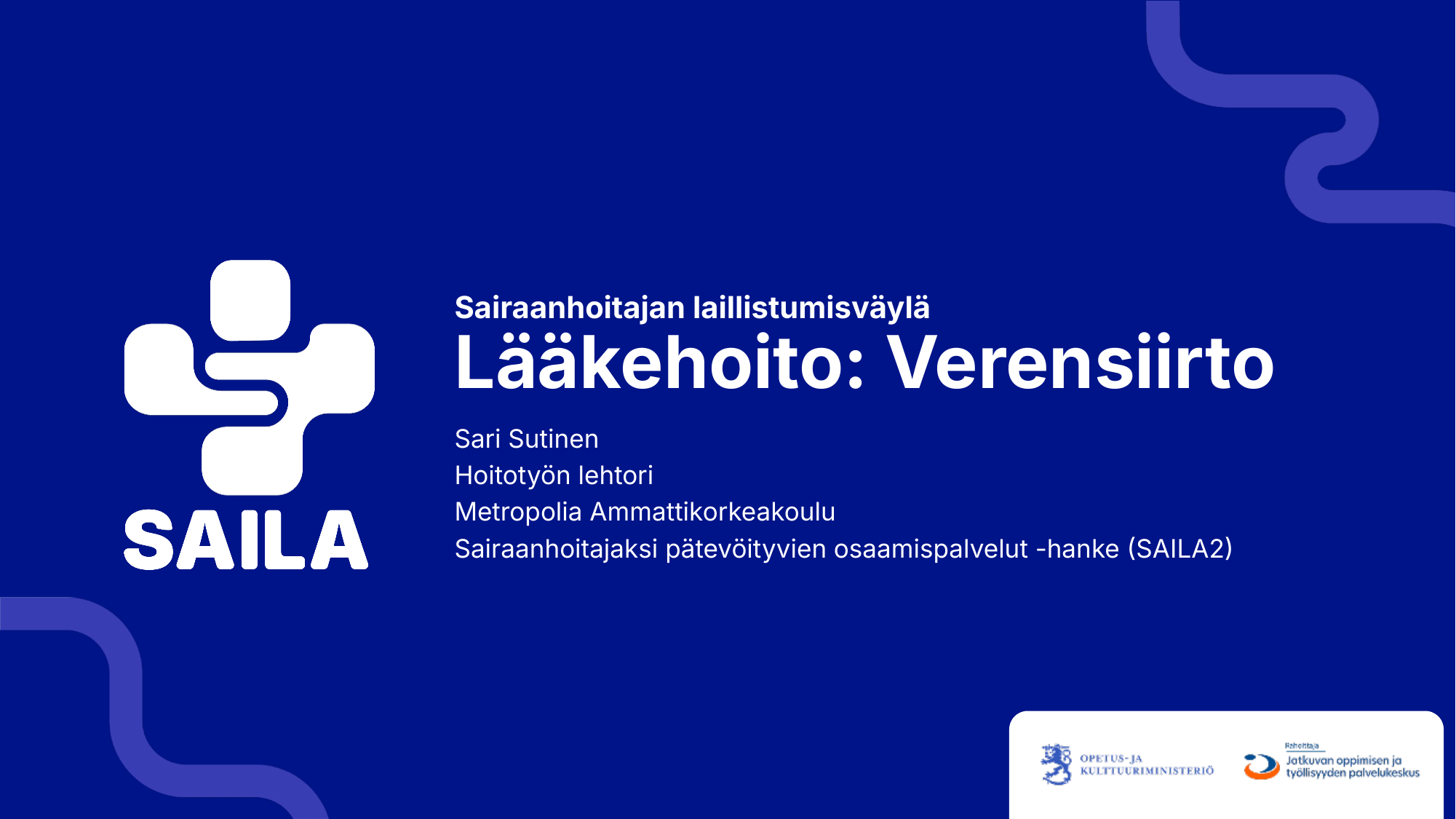

# Sairaanhoitajan laillistumisväylä Lääkehoito: Verensiirto
Sari Sutinen
Hoitotyön lehtori
Metropolia Ammattikorkeakoulu
Sairaanhoitajaksi pätevöityvien osaamispalvelut -hanke (SAILA2)